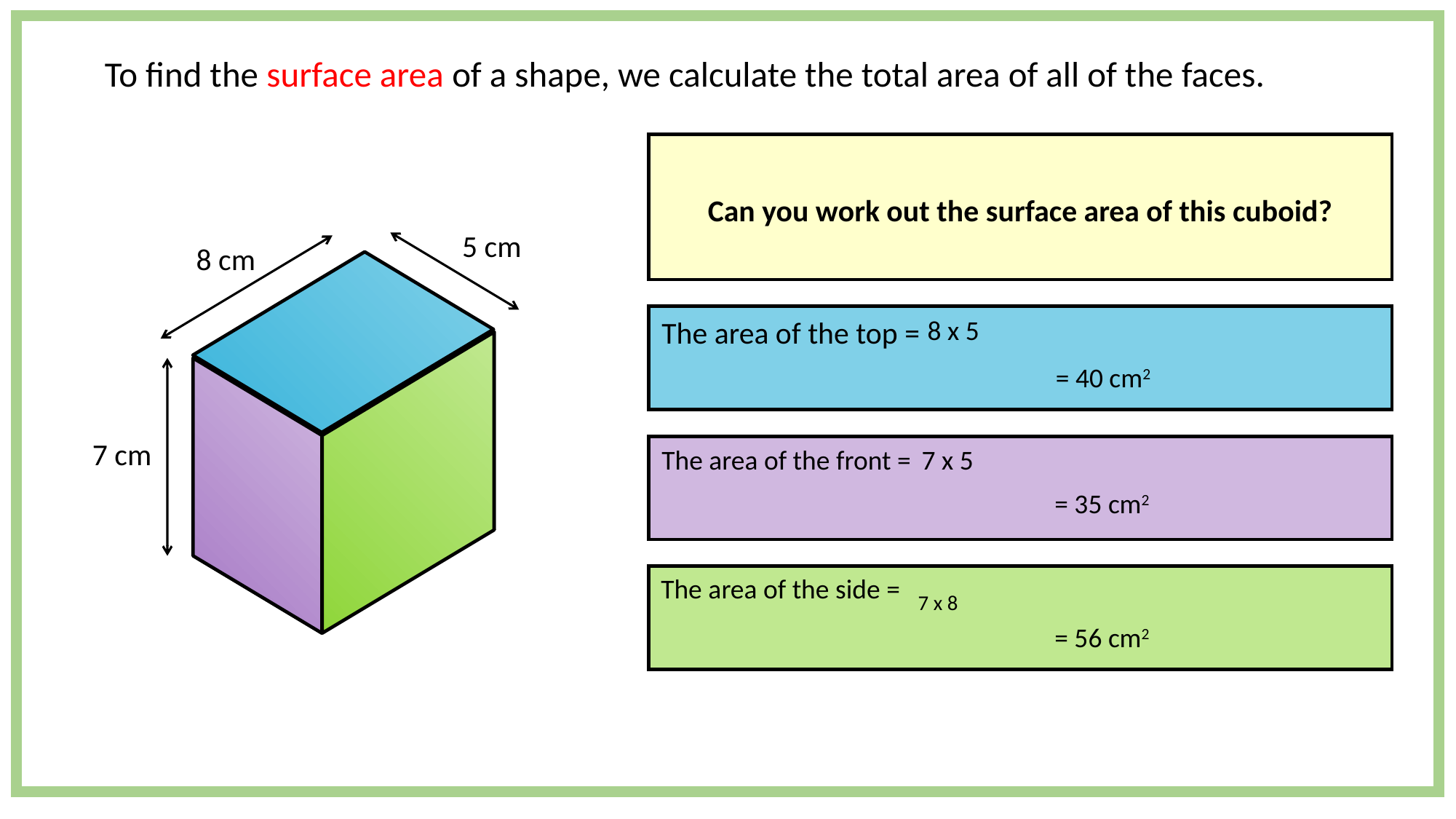

To find the surface area of a shape, we calculate the total area of all of the faces.

Can you work out the surface area of this cuboid?

5 cm

8 cm

The area of the top =
8 x 5

= 40 cm2

7 cm

The area of the front =
7 x 5

= 35 cm2

The area of the side =
7 x 8
= 56 cm2